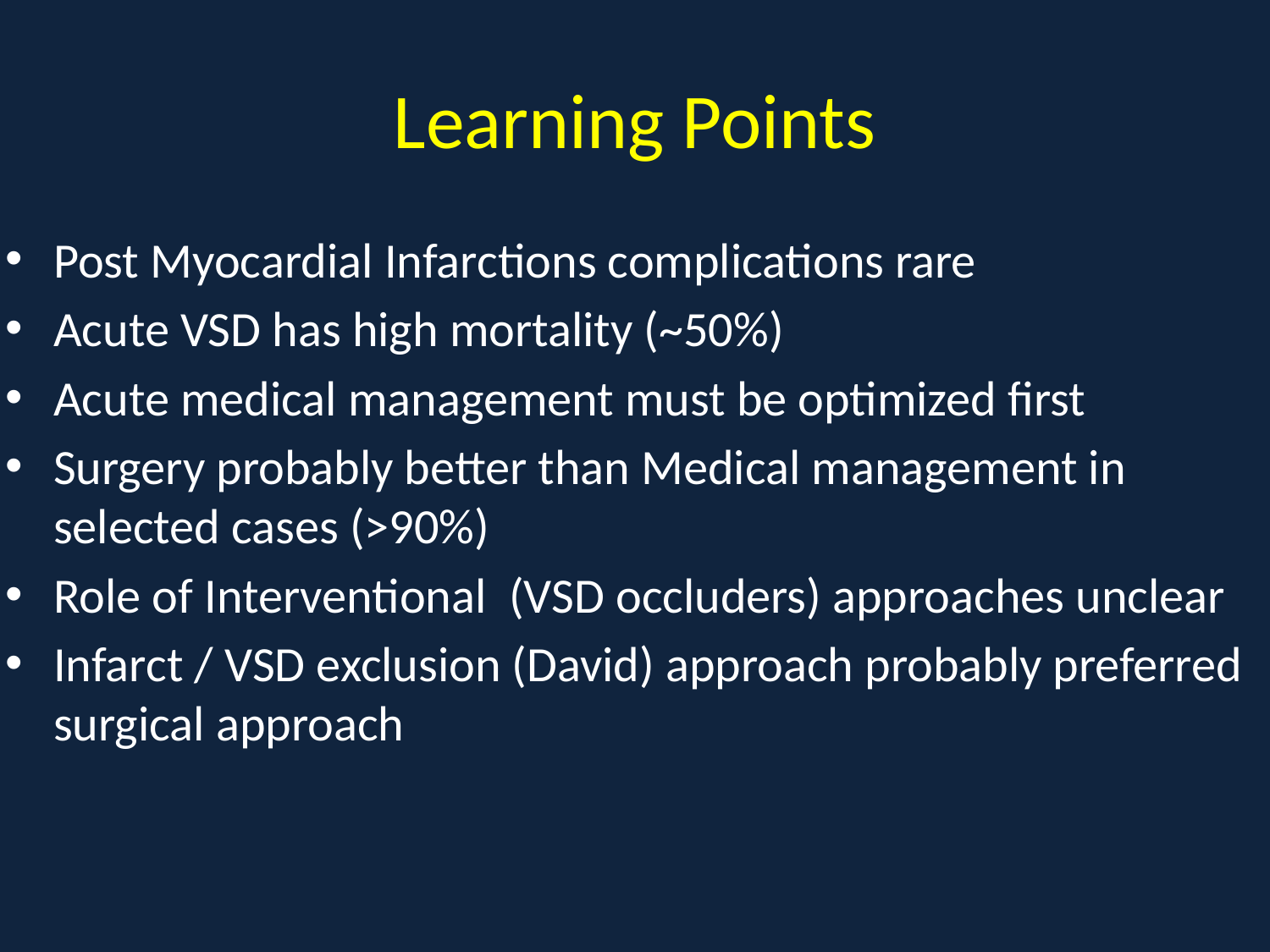

# Learning Points
Post Myocardial Infarctions complications rare
Acute VSD has high mortality (~50%)
Acute medical management must be optimized first
Surgery probably better than Medical management in selected cases (>90%)
Role of Interventional  (VSD occluders) approaches unclear
Infarct / VSD exclusion (David) approach probably preferred surgical approach